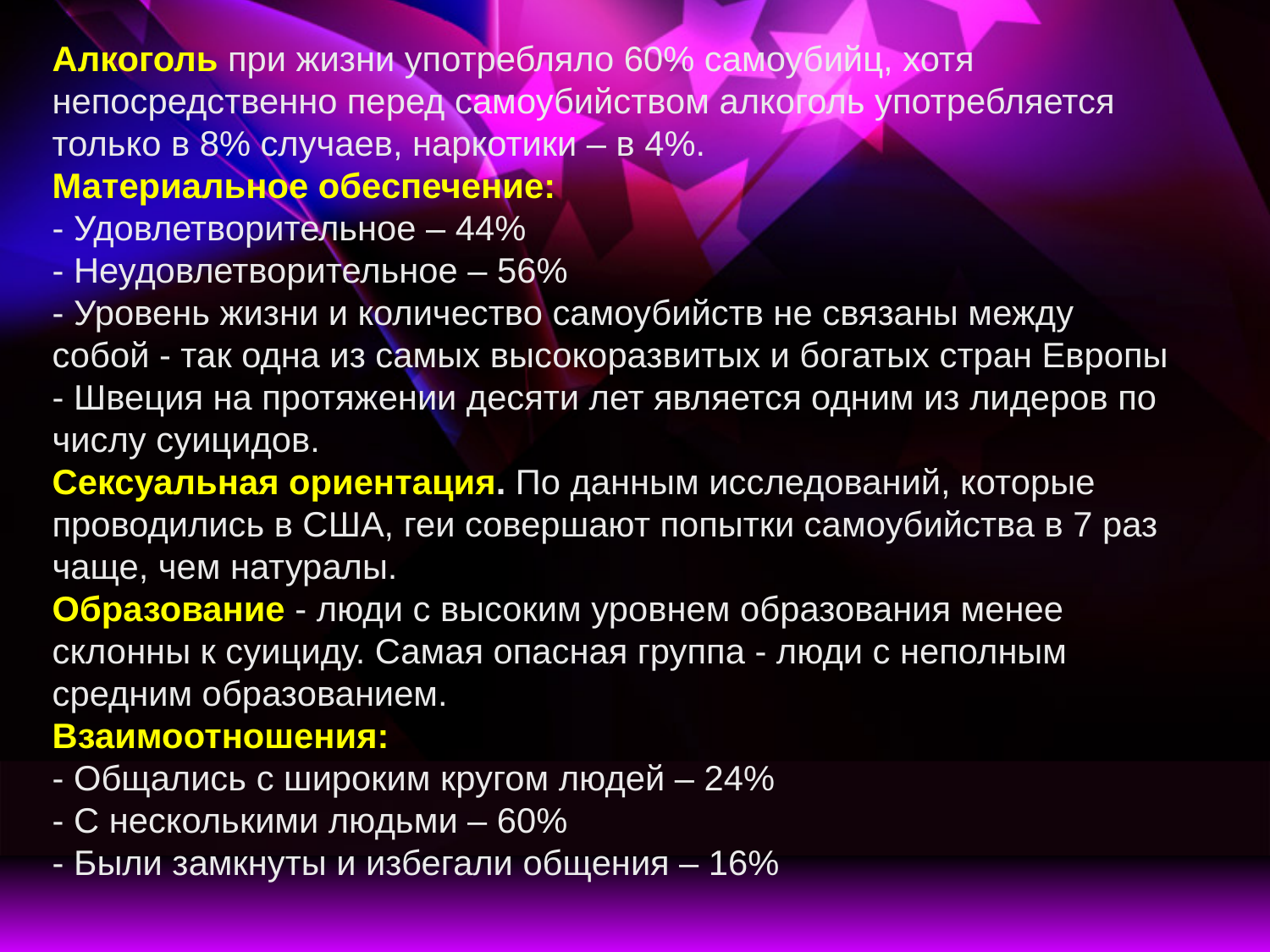

Алкоголь при жизни употребляло 60% самоубийц, хотя непосредственно перед самоубийством алкоголь употребляется только в 8% случаев, наркотики – в 4%.
Материальное обеспечение:
- Удовлетворительное – 44%
- Неудовлетворительное – 56%
- Уровень жизни и количество самоубийств не связаны между собой - так одна из самых высокоразвитых и богатых стран Европы - Швеция на протяжении десяти лет является одним из лидеров по числу суицидов.
Сексуальная ориентация. По данным исследований, которые проводились в США, геи совершают попытки самоубийства в 7 раз чаще, чем натуралы.
Образование - люди с высоким уровнем образования менее склонны к суициду. Самая опасная группа - люди с неполным средним образованием.
Взаимоотношения:
- Общались с широким кругом людей – 24%
- С несколькими людьми – 60%
- Были замкнуты и избегали общения – 16%